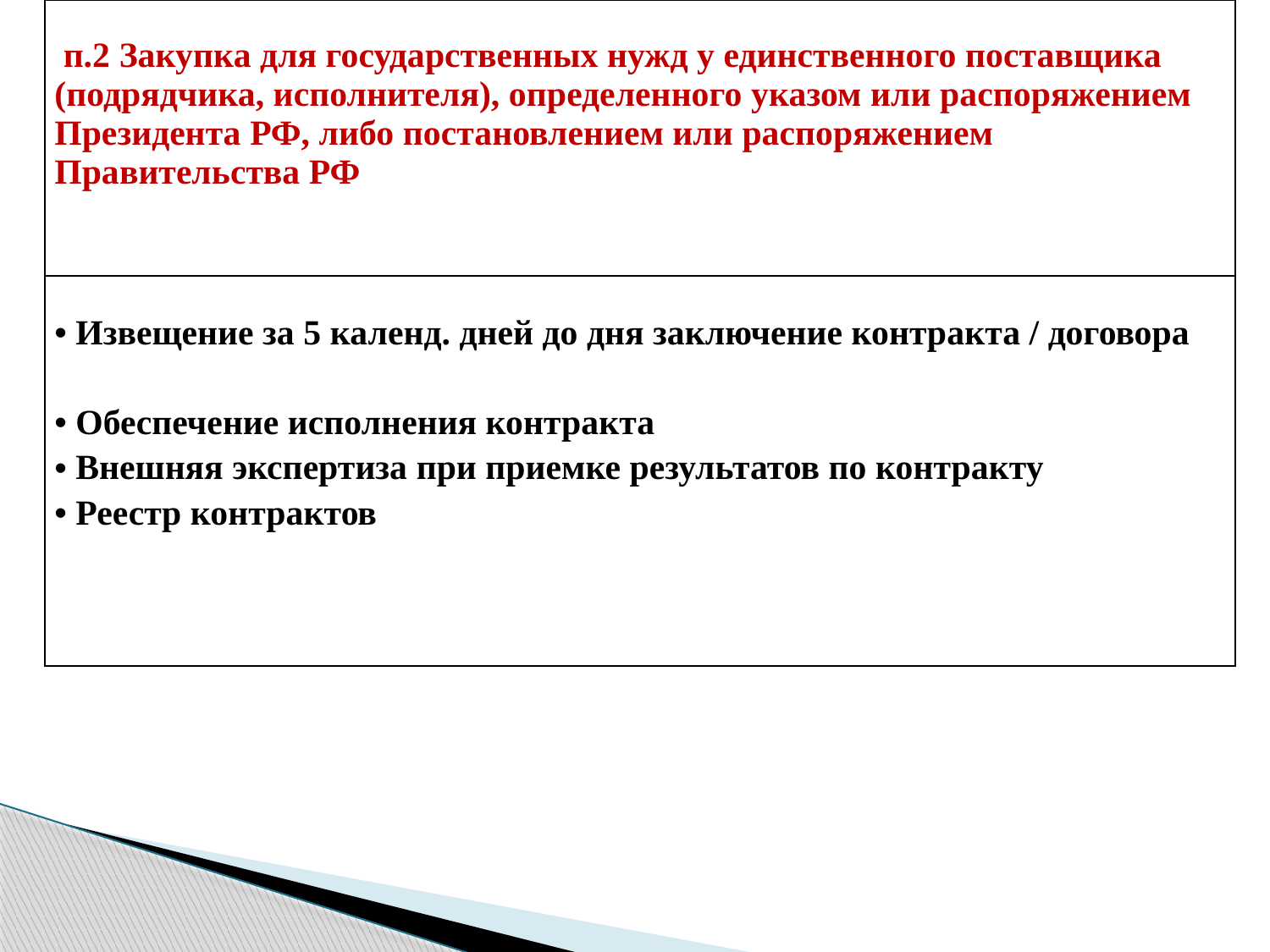

| п.2 Закупка для государственных нужд у единственного поставщика (подрядчика, исполнителя), определенного указом или распоряжением Президента РФ, либо постановлением или распоряжением Правительства РФ |
| --- |
| Извещение за 5 календ. дней до дня заключение контракта / договора Обеспечение исполнения контракта Внешняя экспертиза при приемке результатов по контракту Реестр контрактов |